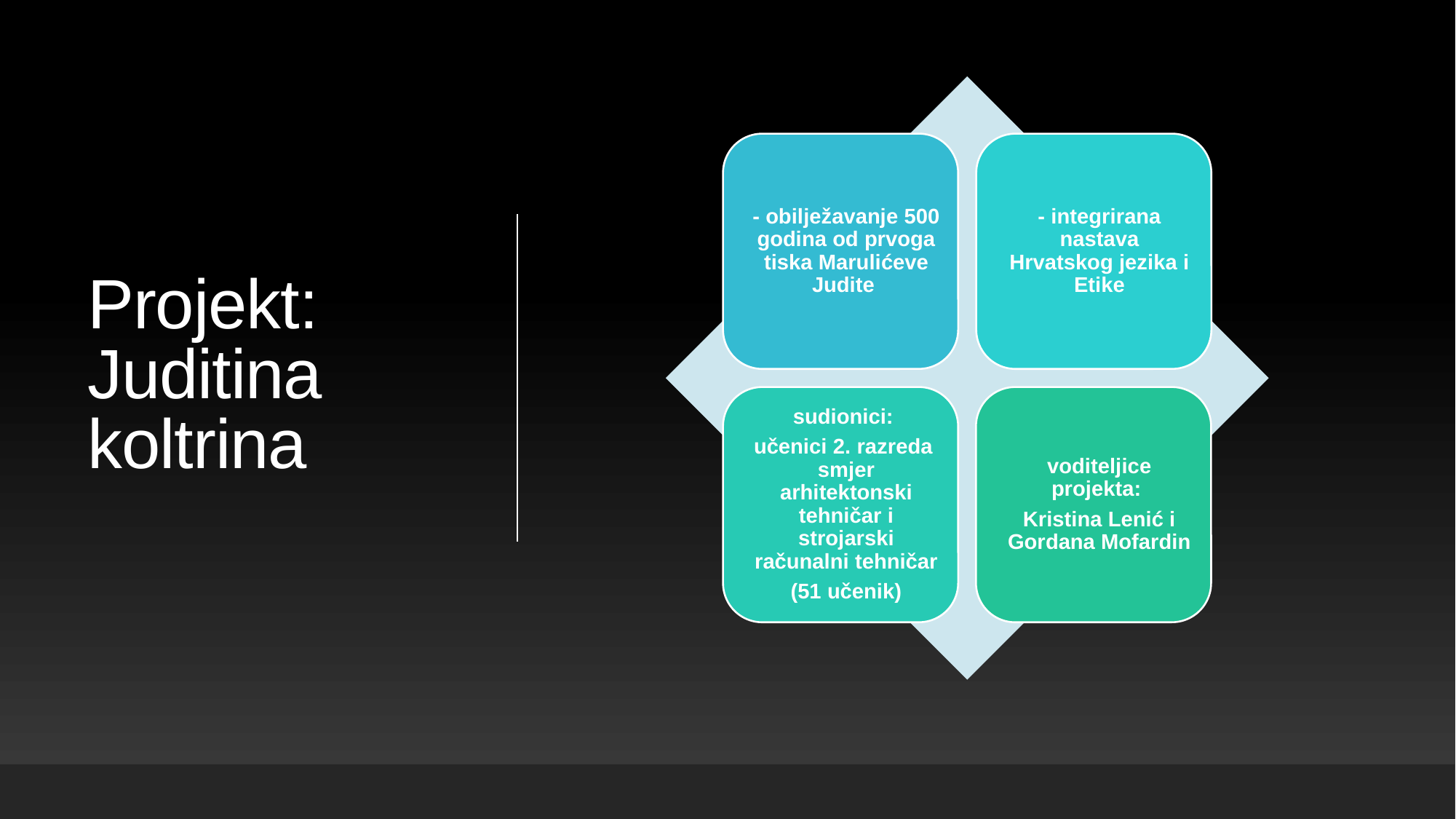

# Projekt: Juditina koltrina
- obilježavanje 500 godina od prvoga tiska Marulićeve Judite
- integrirana nastava Hrvatskog jezika i Etike
sudionici:
učenici 2. razreda  smjer arhitektonski tehničar i strojarski računalni tehničar
(51 učenik)
voditeljice projekta:
Kristina Lenić i Gordana Mofardin